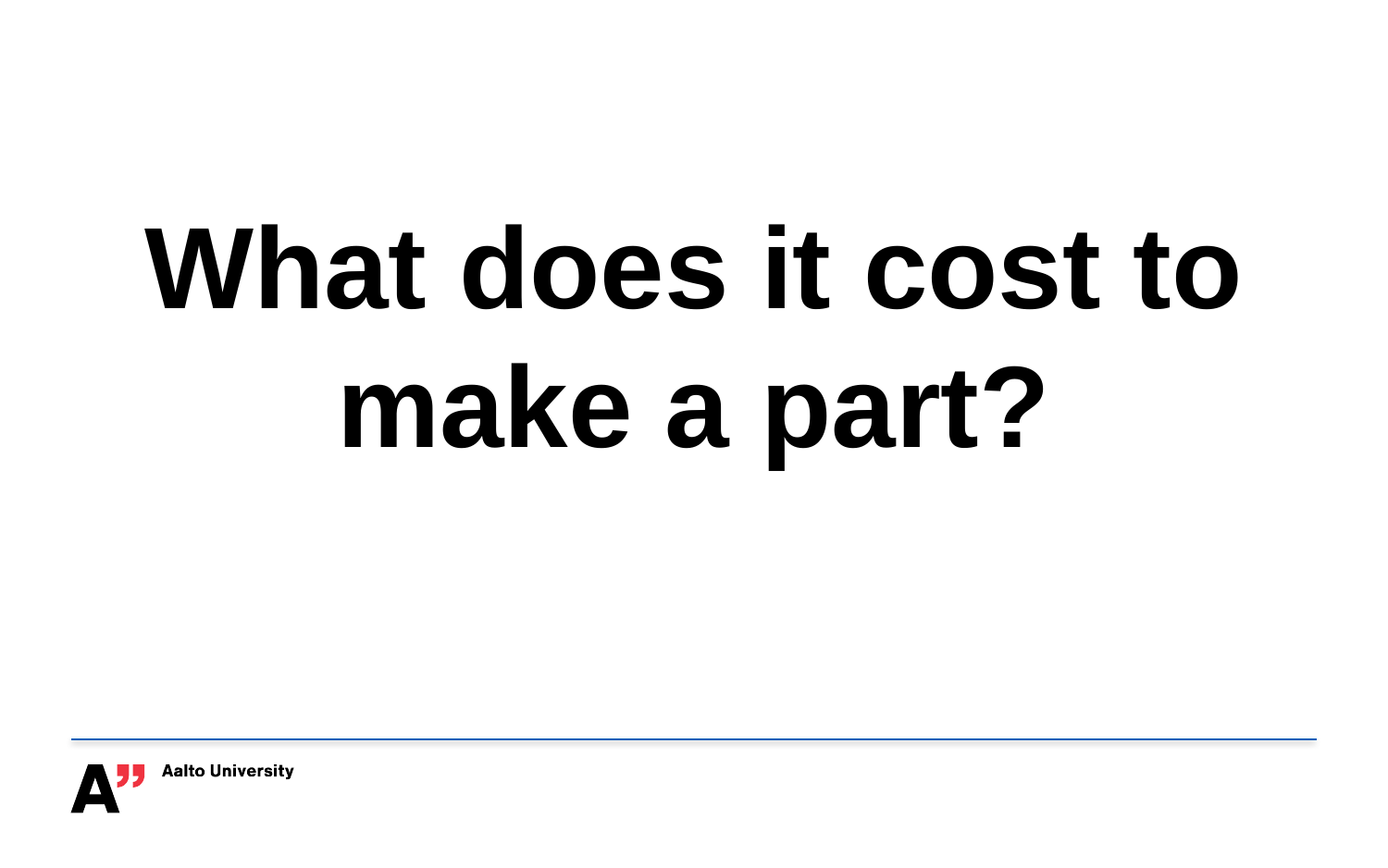

#
What does it cost to make a part?